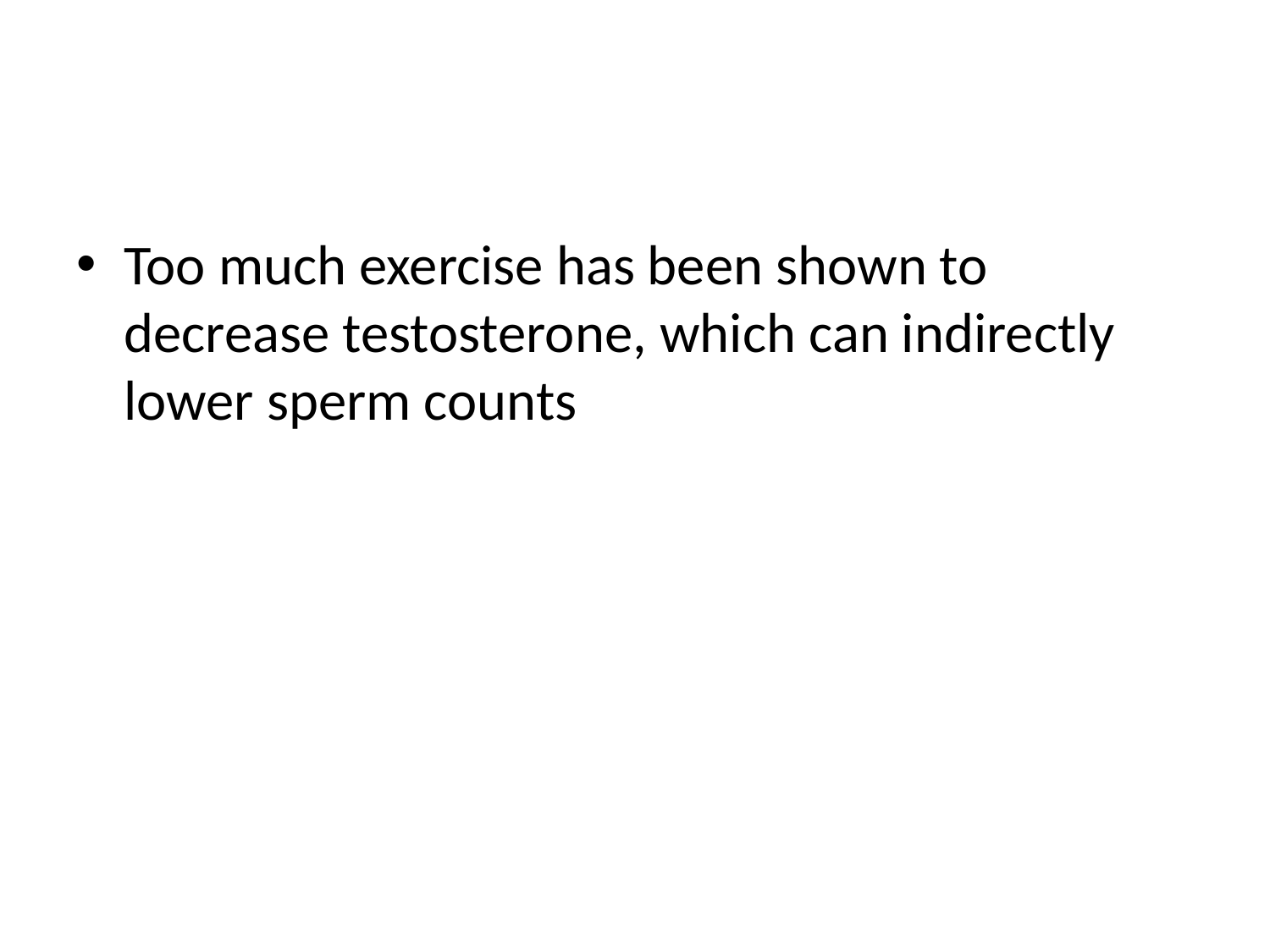

#
Too much exercise has been shown to decrease testosterone, which can indirectly lower sperm counts